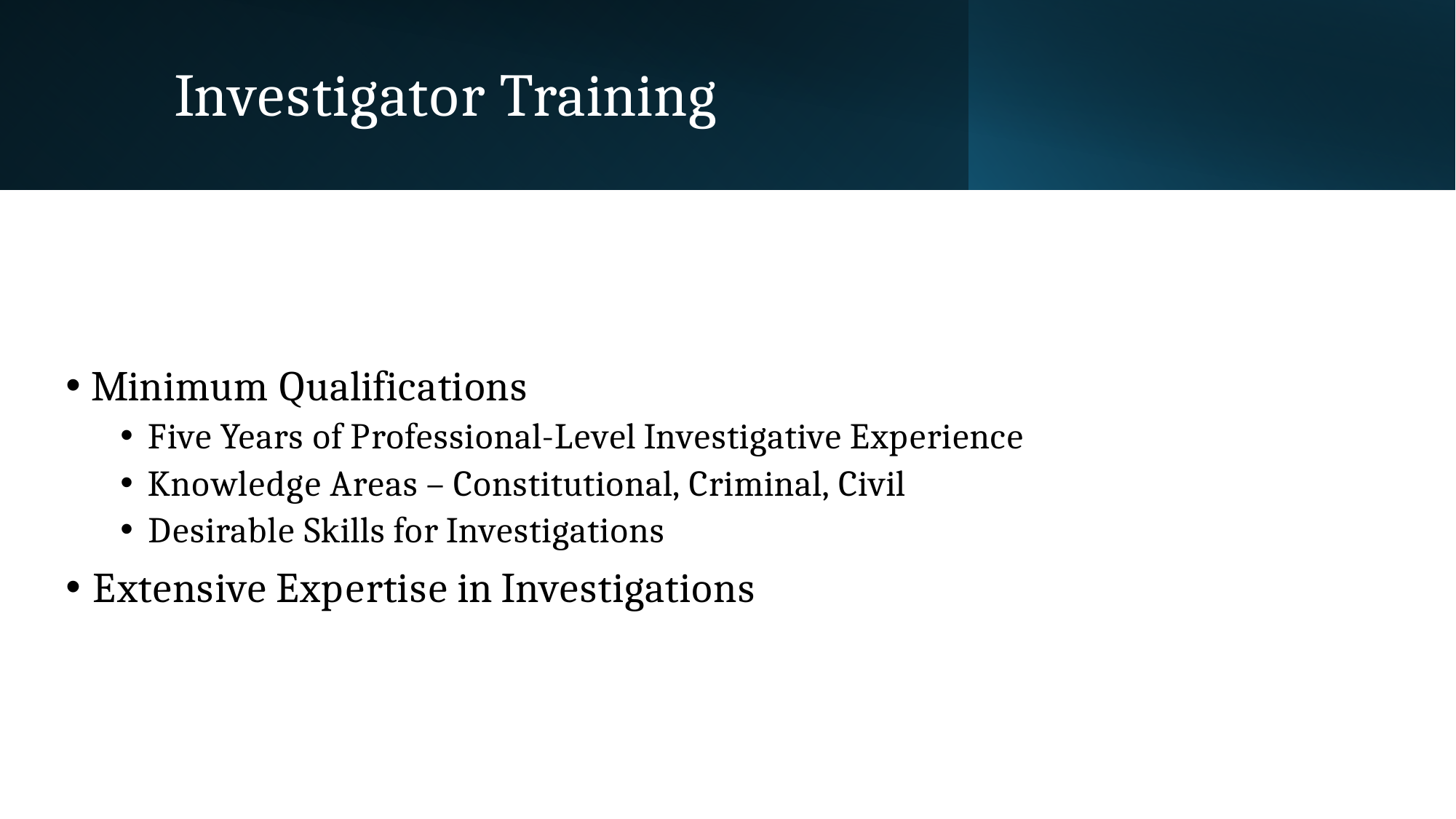

# Investigator Training
Minimum Qualifications
Five Years of Professional-Level Investigative Experience
Knowledge Areas – Constitutional, Criminal, Civil
Desirable Skills for Investigations
Extensive Expertise in Investigations